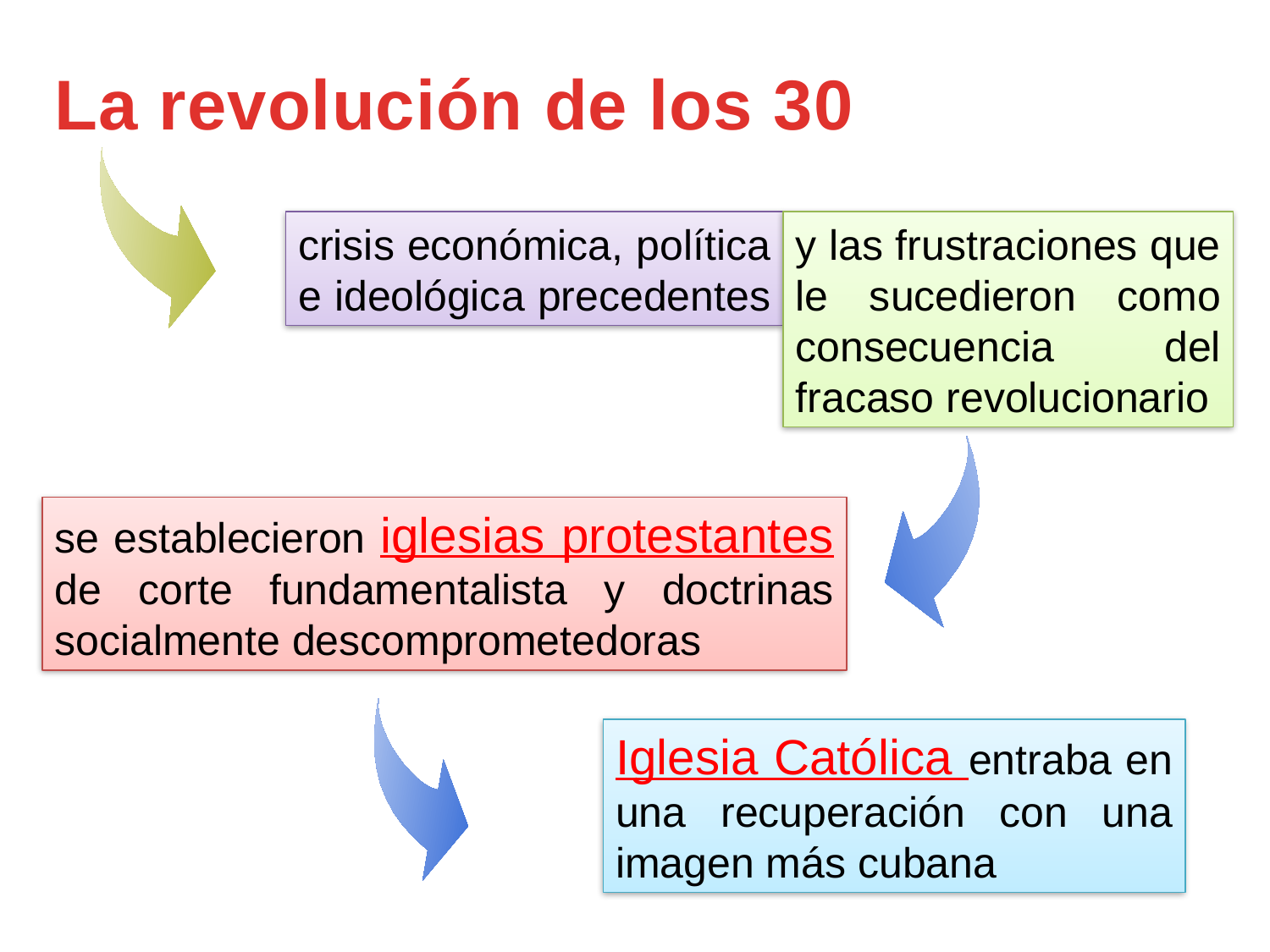

La revolución de los 30

crisis económica, política e ideológica precedentes
y las frustraciones que le sucedieron como consecuencia del fracaso revolucionario

se establecieron iglesias protestantes de corte fundamentalista y doctrinas socialmente descomprometedoras

Iglesia Católica entraba en una recuperación con una imagen más cubana